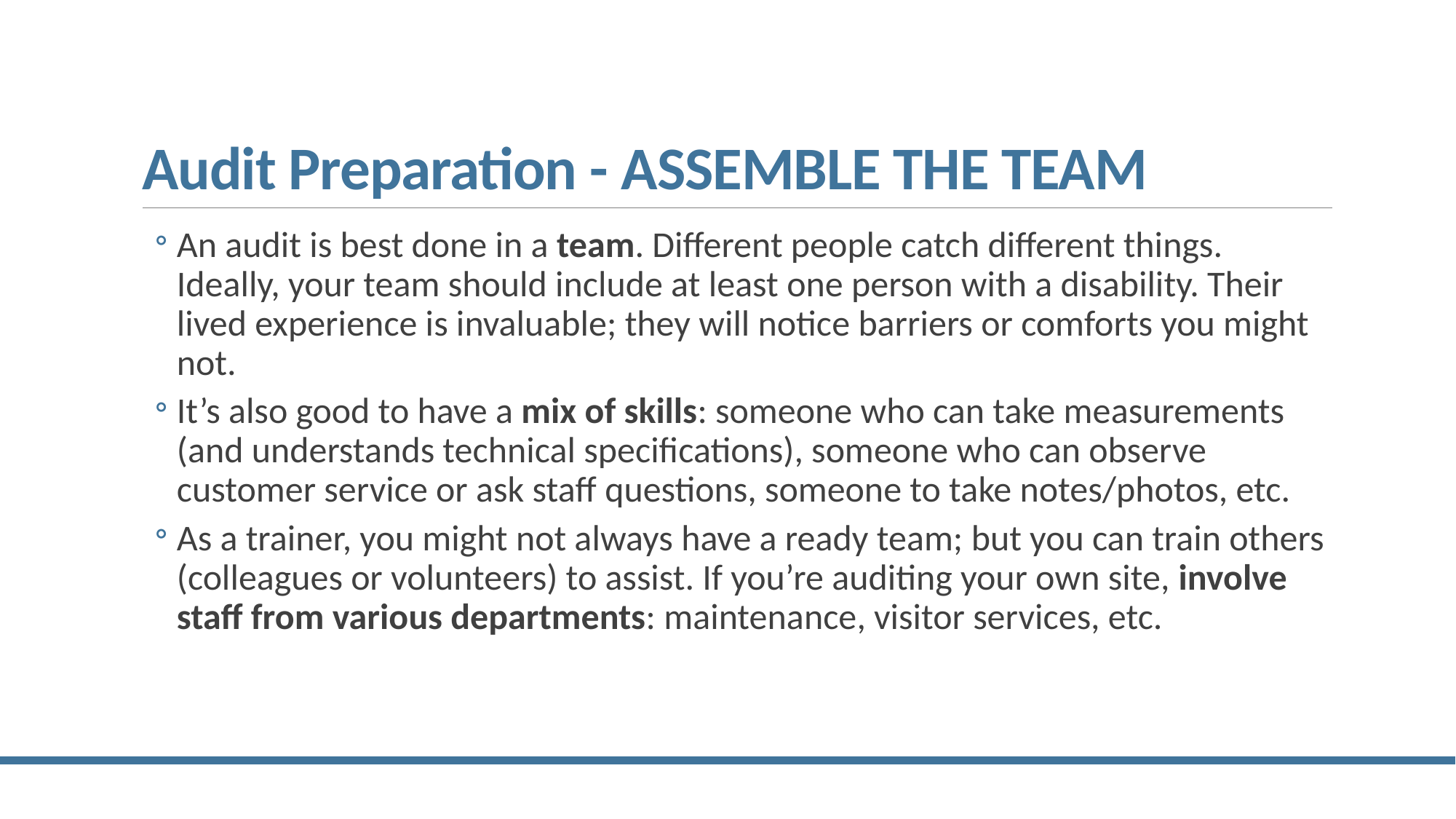

# Audit Preparation - ASSEMBLE THE TEAM
An audit is best done in a team. Different people catch different things. Ideally, your team should include at least one person with a disability. Their lived experience is invaluable; they will notice barriers or comforts you might not.
It’s also good to have a mix of skills: someone who can take measurements (and understands technical specifications), someone who can observe customer service or ask staff questions, someone to take notes/photos, etc.
As a trainer, you might not always have a ready team; but you can train others (colleagues or volunteers) to assist. If you’re auditing your own site, involve staff from various departments: maintenance, visitor services, etc.